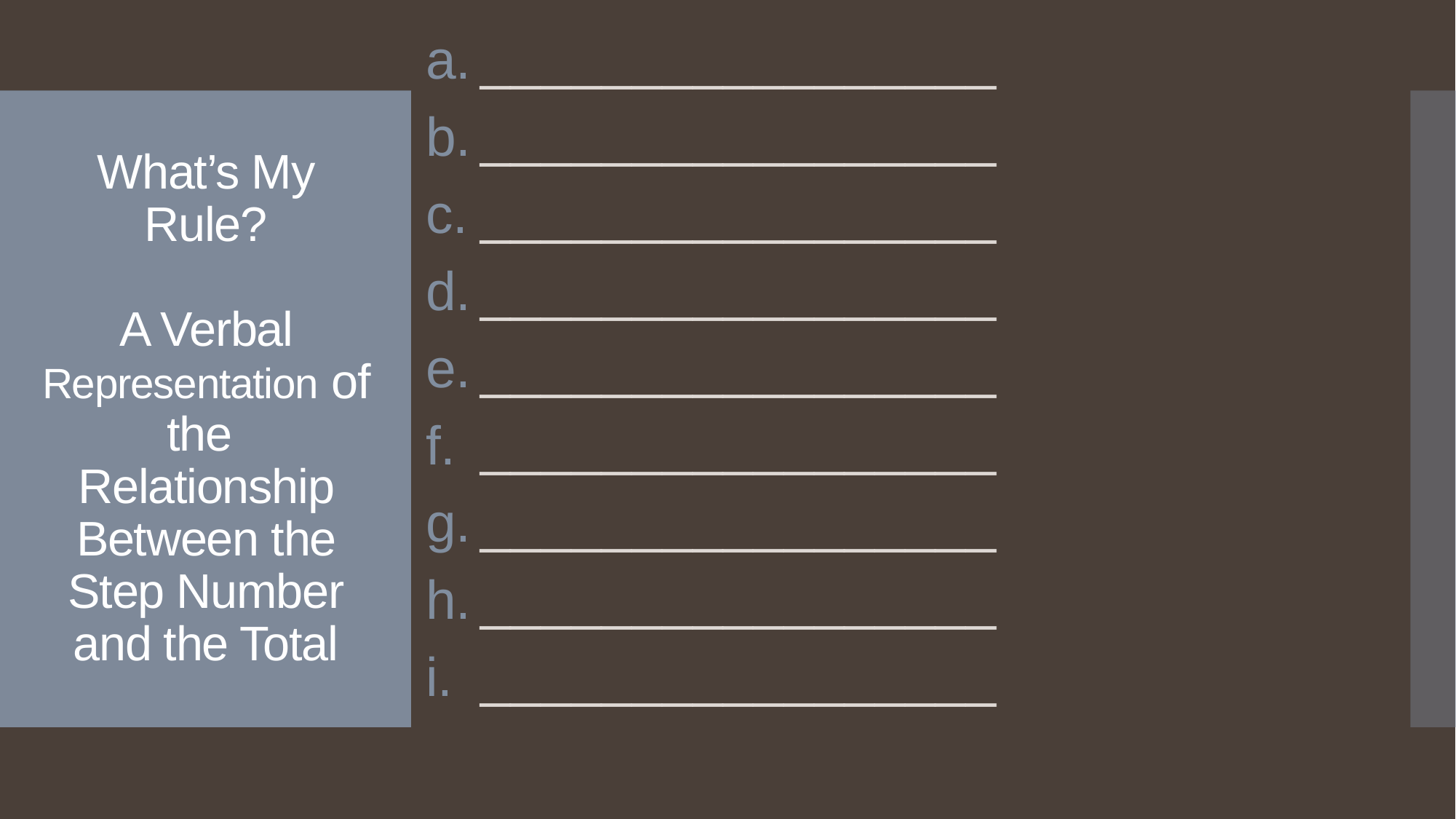

_________________
_________________
_________________
_________________
_________________
_________________
_________________
_________________
_________________
# What’s My Rule? A Verbal Representation of the Relationship Between the Step Number and the Total